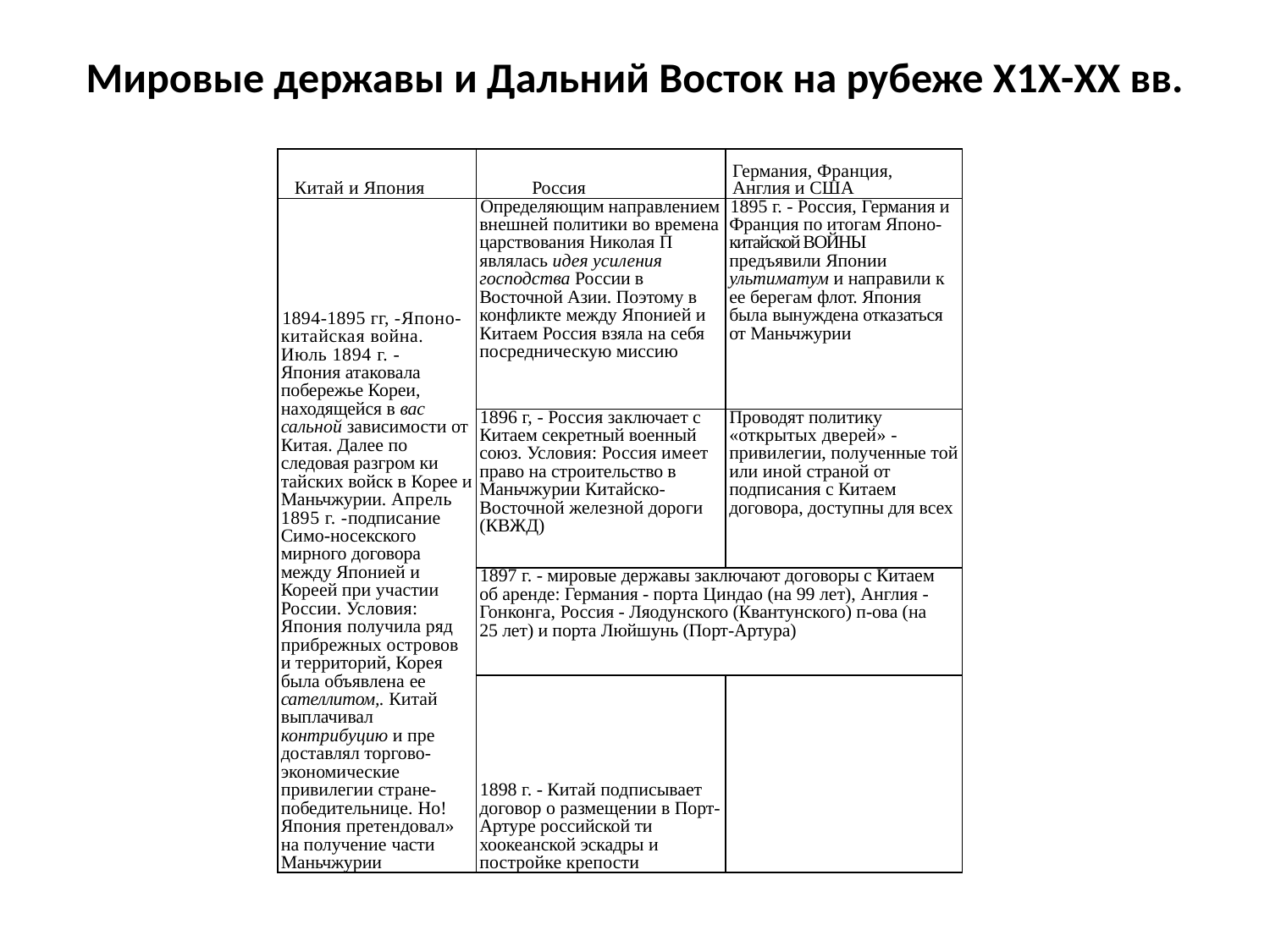

# Мировые державы и Дальний Восток на рубеже Х1Х-ХХ вв.
| Китай и Япония | Россия | Германия, Франция, Англия и США |
| --- | --- | --- |
| 1894-1895 гг, -Японо-китайская война. Июль 1894 г. - Япония атаковала побережье Кореи, находящейся в вас­сальной зависимости от Китая. Далее по­следовая разгром ки­тайских войск в Ко­рее и Маньчжурии. Апрель 1895 г. -подписание Симо-носекского мирного договора между Япо­нией и Кореей при участии России. Условия: Япония получила ряд при­брежных островов и территорий, Корея была объявлена ее сателлитом,. Китай выплачивал контрибуцию и пре­доставлял торгово-экономические привилегии стране-победительнице. Но! Япония претен­довал» на получение части Маньчжурии | Определяющим на­правлением внешней политики во времена царствования Николая П являлась идея уси­ления господства Рос­сии в Восточной Азии. Поэтому в конфликте между Японией и Ки­таем Россия взяла на себя посредниче­скую миссию | 1895 г. - Россия, Германия и Франция по итогам Японо-китайской ВОЙНЫ предъявили Японии ультиматум и на­правили к ее берегам флот. Япония была вынуждена отказаться от Маньчжурии |
|  | 1896 г, - Россия за­ключает с Китаем сек­ретный военный союз. Условия: Россия име­ет право на строитель­ство в Маньчжурии Китайско-Восточной железной дороги (КВЖД) | Проводят политику «открытых дверей» -привилегии, полу­ченные той или иной страной от подписания с Китаем договора, до­ступны для всех |
|  | 1897 г. - мировые державы заключают до­говоры с Китаем об аренде: Германия - пор­та Циндао (на 99 лет), Англия - Гонконга, Россия - Ляодунского (Квантунского) п-ова (на 25 лет) и порта Люйшунь (Порт-Артура) |  |
|  | 1898 г. - Китай под­писывает договор о размещении в Порт-Артуре российской ти­хоокеанской эскадры и постройке крепости |  |